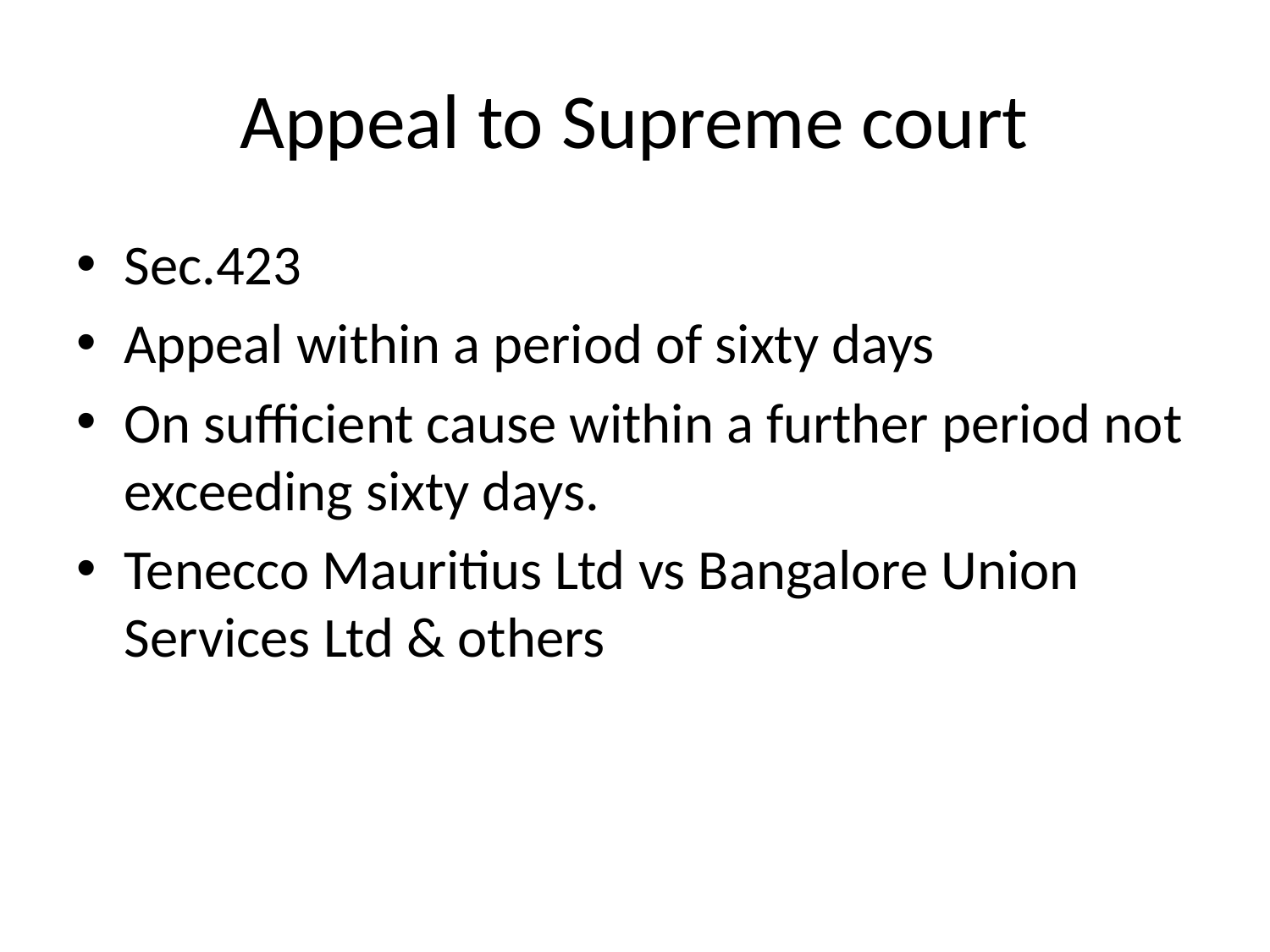

# Appeal to Supreme court
Sec.423
Appeal within a period of sixty days
On sufficient cause within a further period not exceeding sixty days.
Tenecco Mauritius Ltd vs Bangalore Union Services Ltd & others